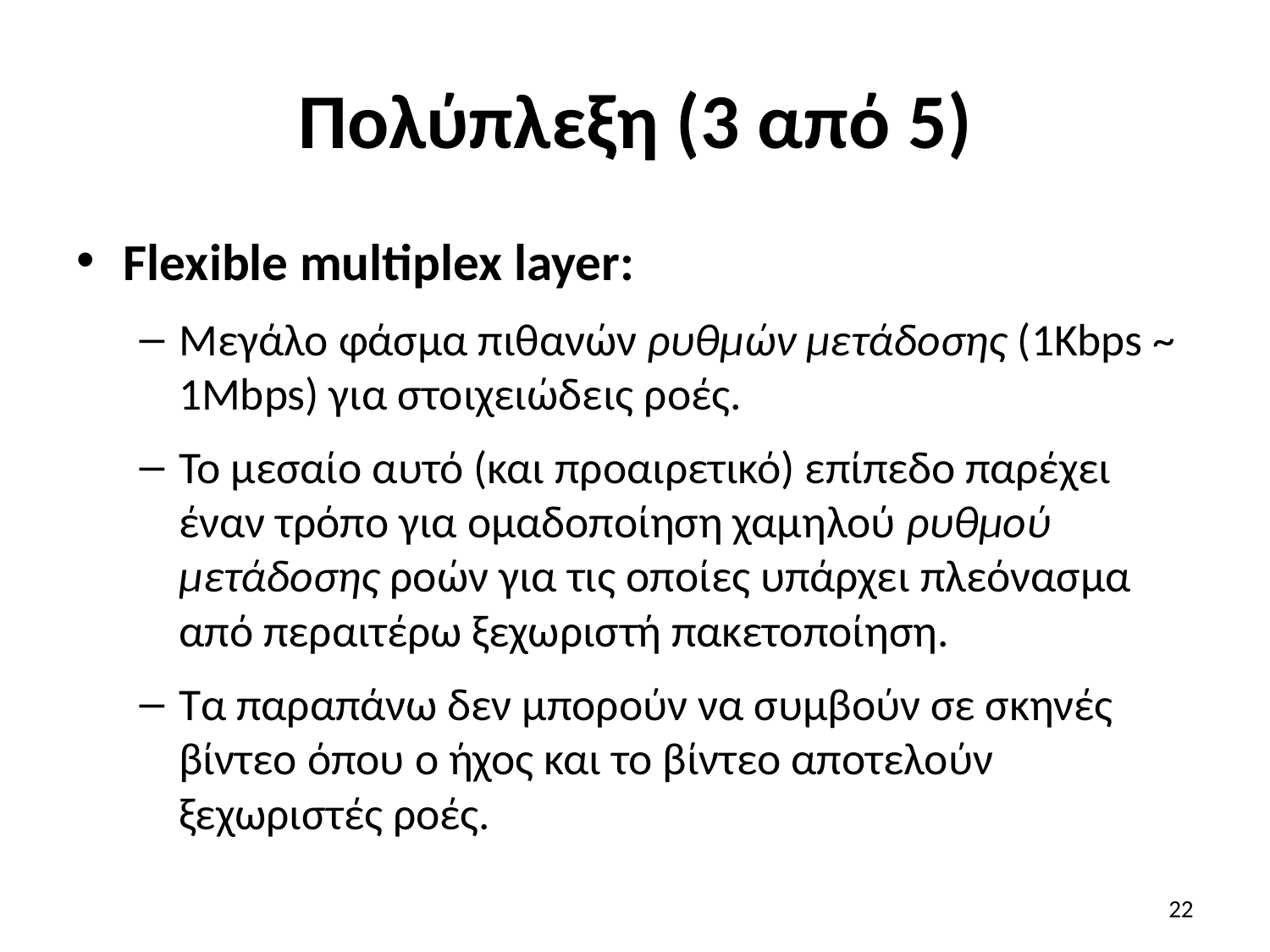

# Πολύπλεξη (3 από 5)
Flexible multiplex layer:
Μεγάλο φάσμα πιθανών ρυθμών μετάδοσης (1Kbps ~ 1Mbps) για στοιχειώδεις ροές.
Το μεσαίο αυτό (και προαιρετικό) επίπεδο παρέχει έναν τρόπο για ομαδοποίηση χαμηλού ρυθμού μετάδοσης ροών για τις οποίες υπάρχει πλεόνασμα από περαιτέρω ξεχωριστή πακετοποίηση.
Τα παραπάνω δεν μπορούν να συμβούν σε σκηνές βίντεο όπου ο ήχος και το βίντεο αποτελούν ξεχωριστές ροές.
22